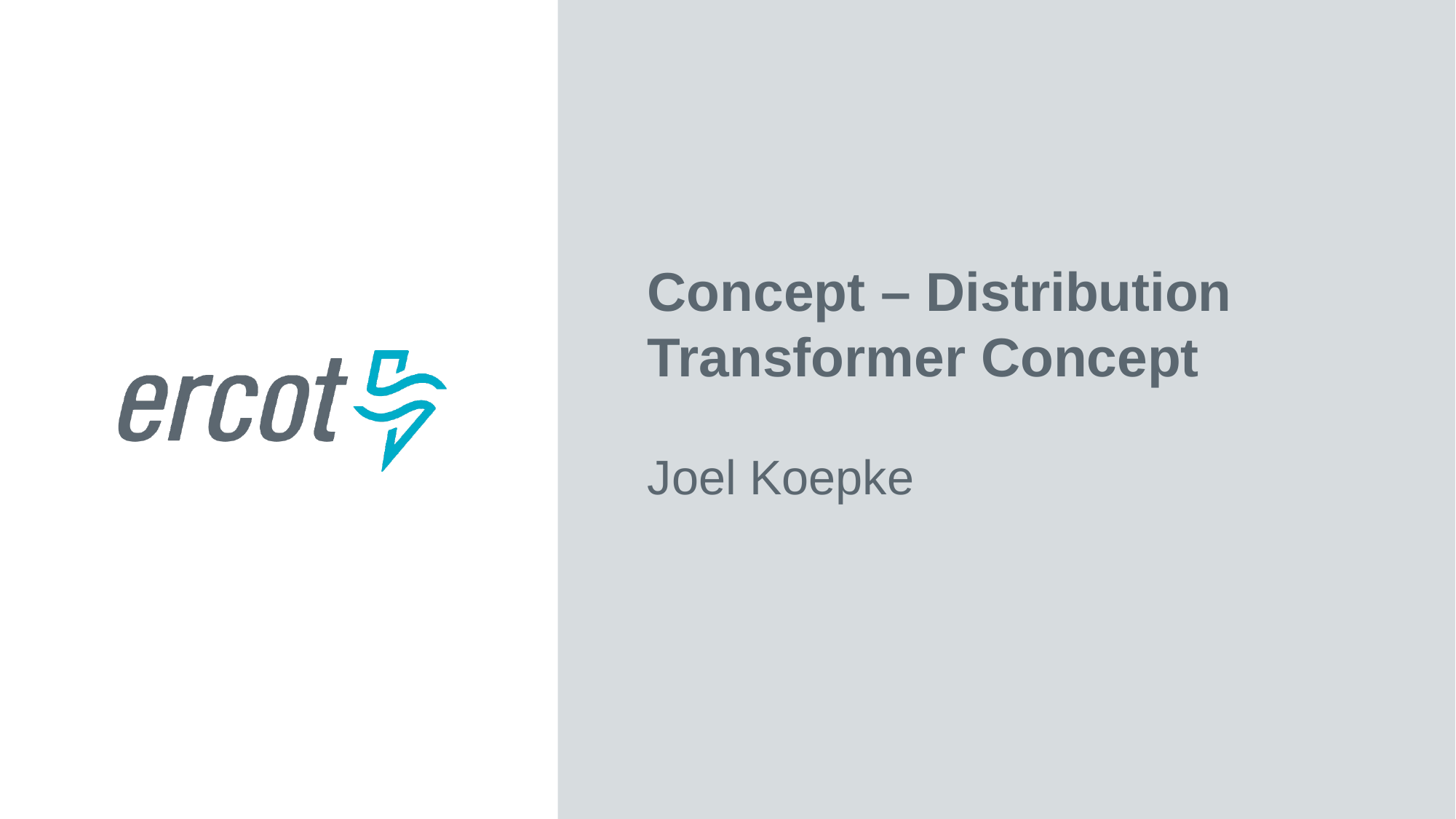

Concept – Distribution Transformer Concept

Joel Koepke